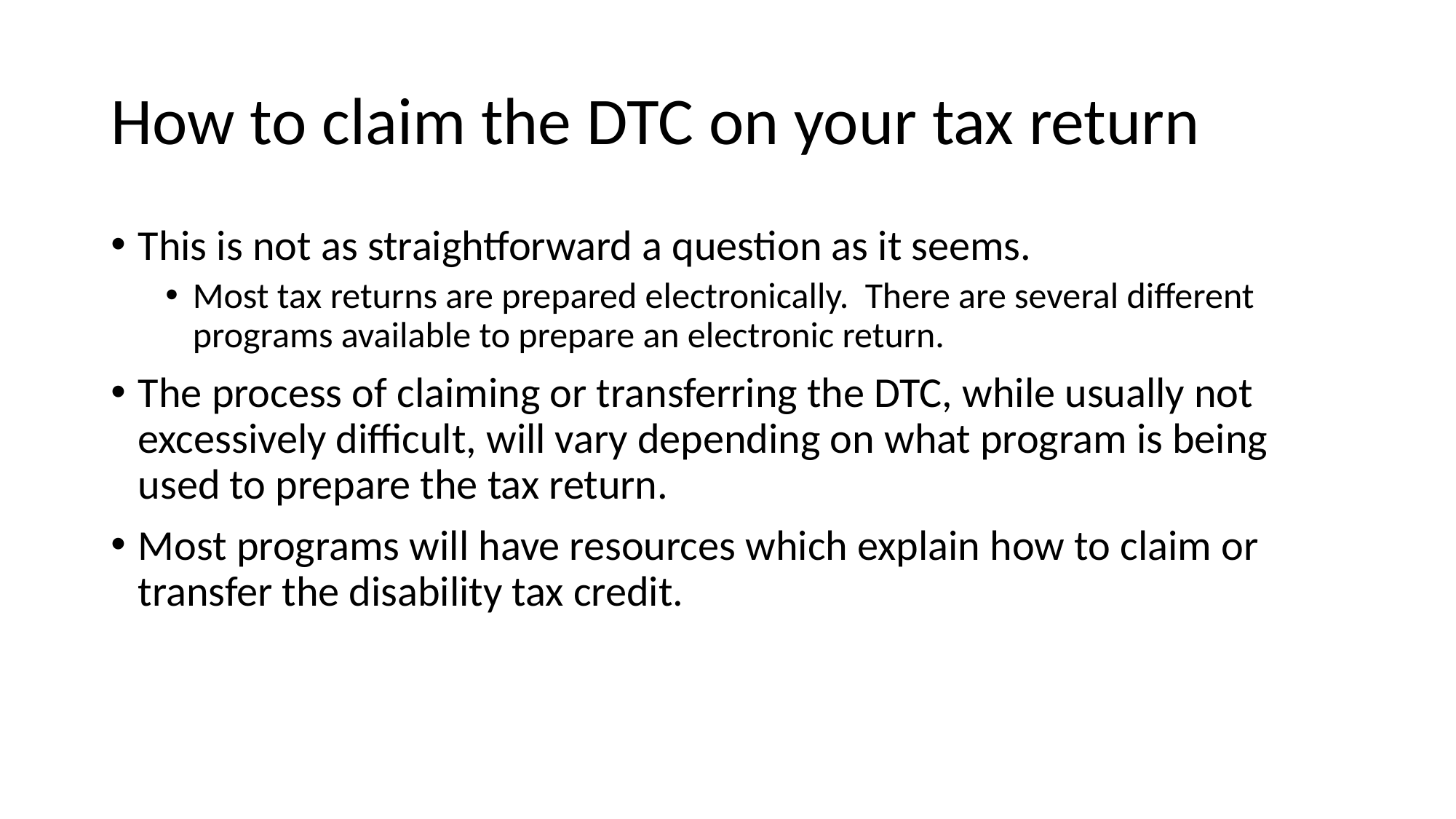

# How to claim the DTC on your tax return
This is not as straightforward a question as it seems.
Most tax returns are prepared electronically.  There are several different programs available to prepare an electronic return.
The process of claiming or transferring the DTC, while usually not excessively difficult, will vary depending on what program is being used to prepare the tax return.
Most programs will have resources which explain how to claim or transfer the disability tax credit.